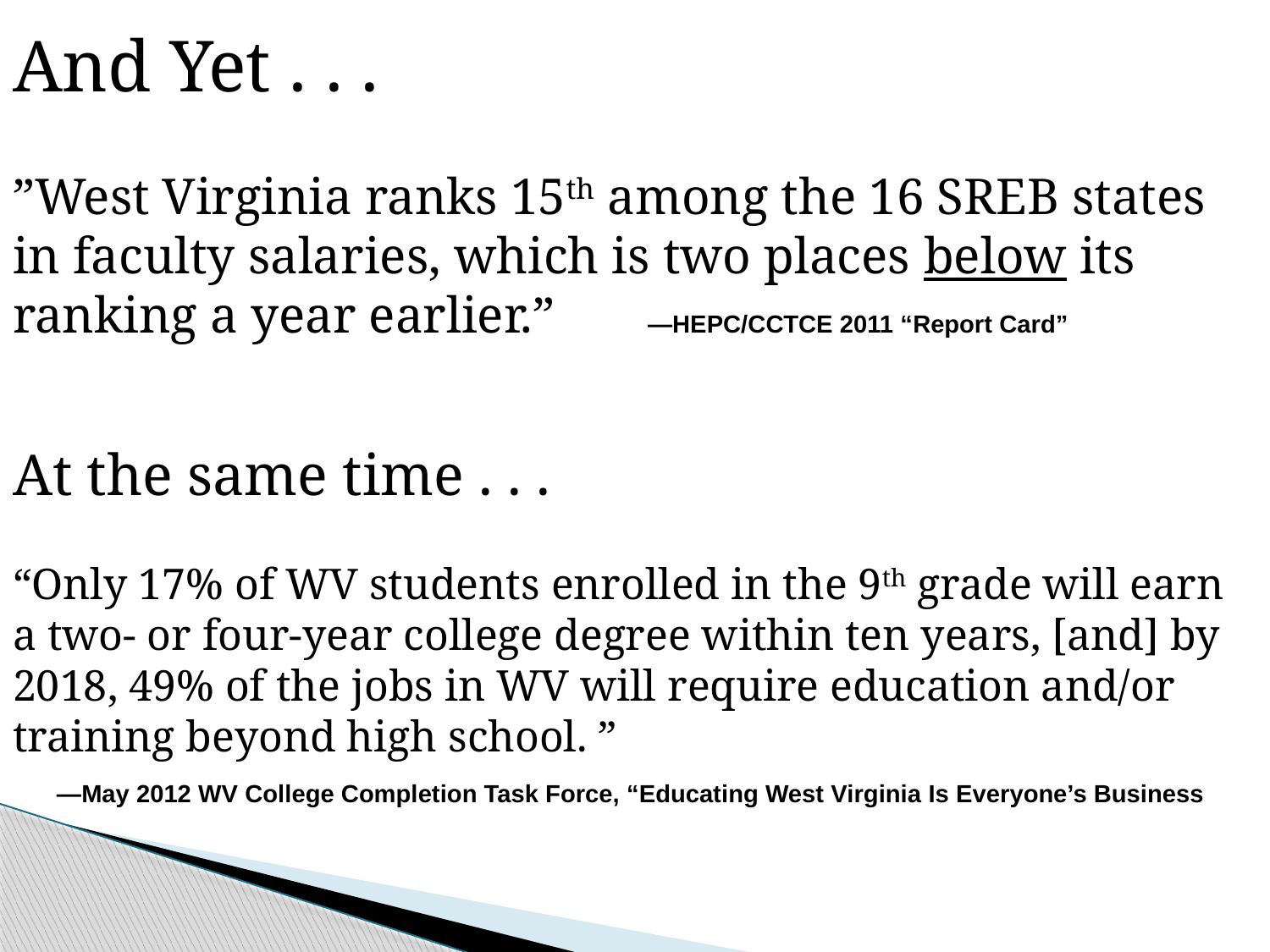

And Yet . . .

”West Virginia ranks 15th among the 16 SREB states in faculty salaries, which is two places below its ranking a year earlier.”	—HEPC/CCTCE 2011 “Report Card”

At the same time . . .

“Only 17% of WV students enrolled in the 9th grade will earn a two- or four-year college degree within ten years, [and] by 2018, 49% of the jobs in WV will require education and/or training beyond high school. ”
    —May 2012 WV College Completion Task Force, “Educating West Virginia Is Everyone’s Business